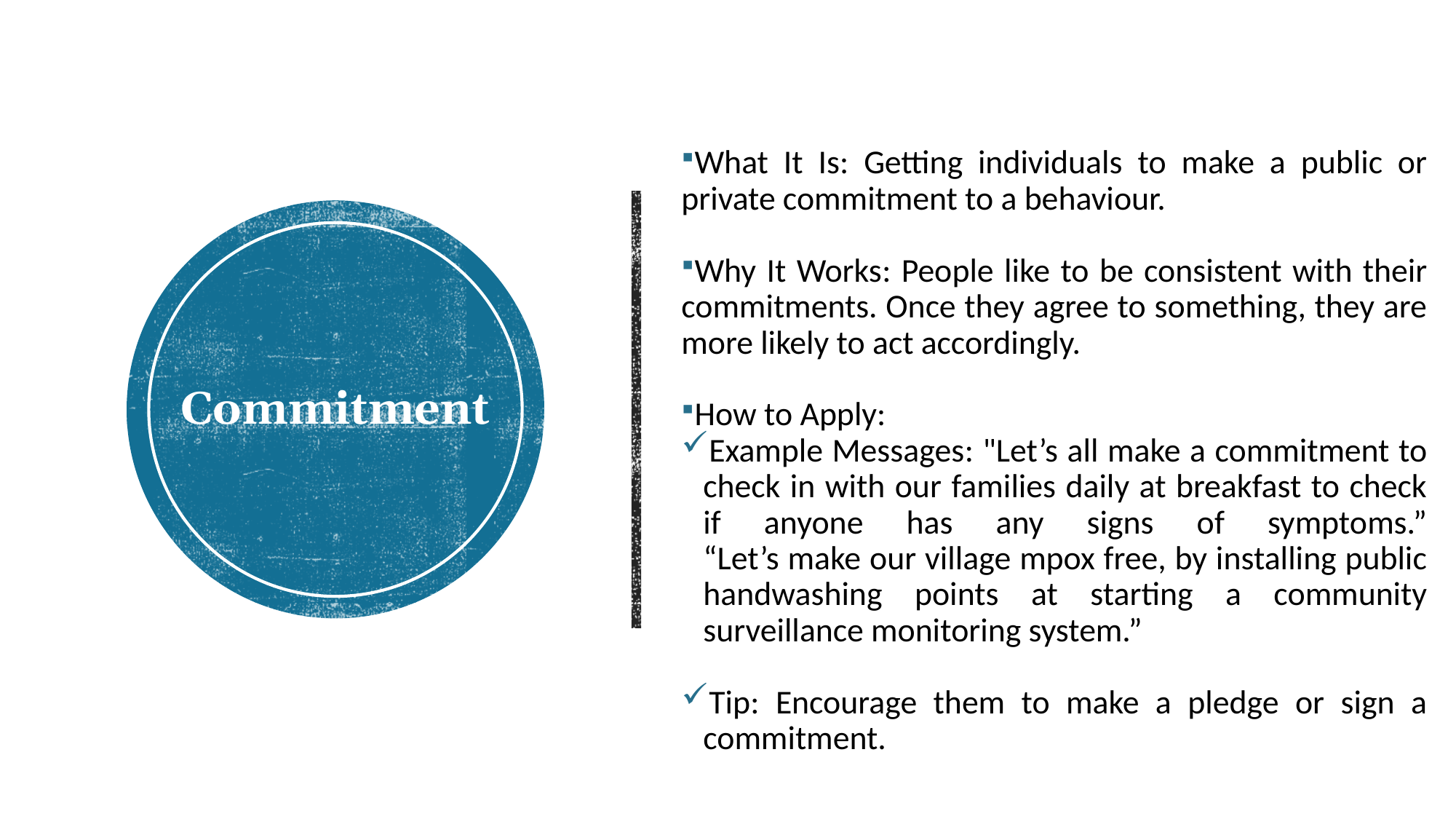

What It Is: Getting individuals to make a public or private commitment to a behaviour.

Why It Works: People like to be consistent with their commitments. Once they agree to something, they are more likely to act accordingly.

How to Apply:
Example Messages: "Let’s all make a commitment to check in with our families daily at breakfast to check if anyone has any signs of symptoms.”
“Let’s make our village mpox free, by installing public handwashing points at starting a community surveillance monitoring system.”

Tip: Encourage them to make a pledge or sign a commitment.

# Commitment